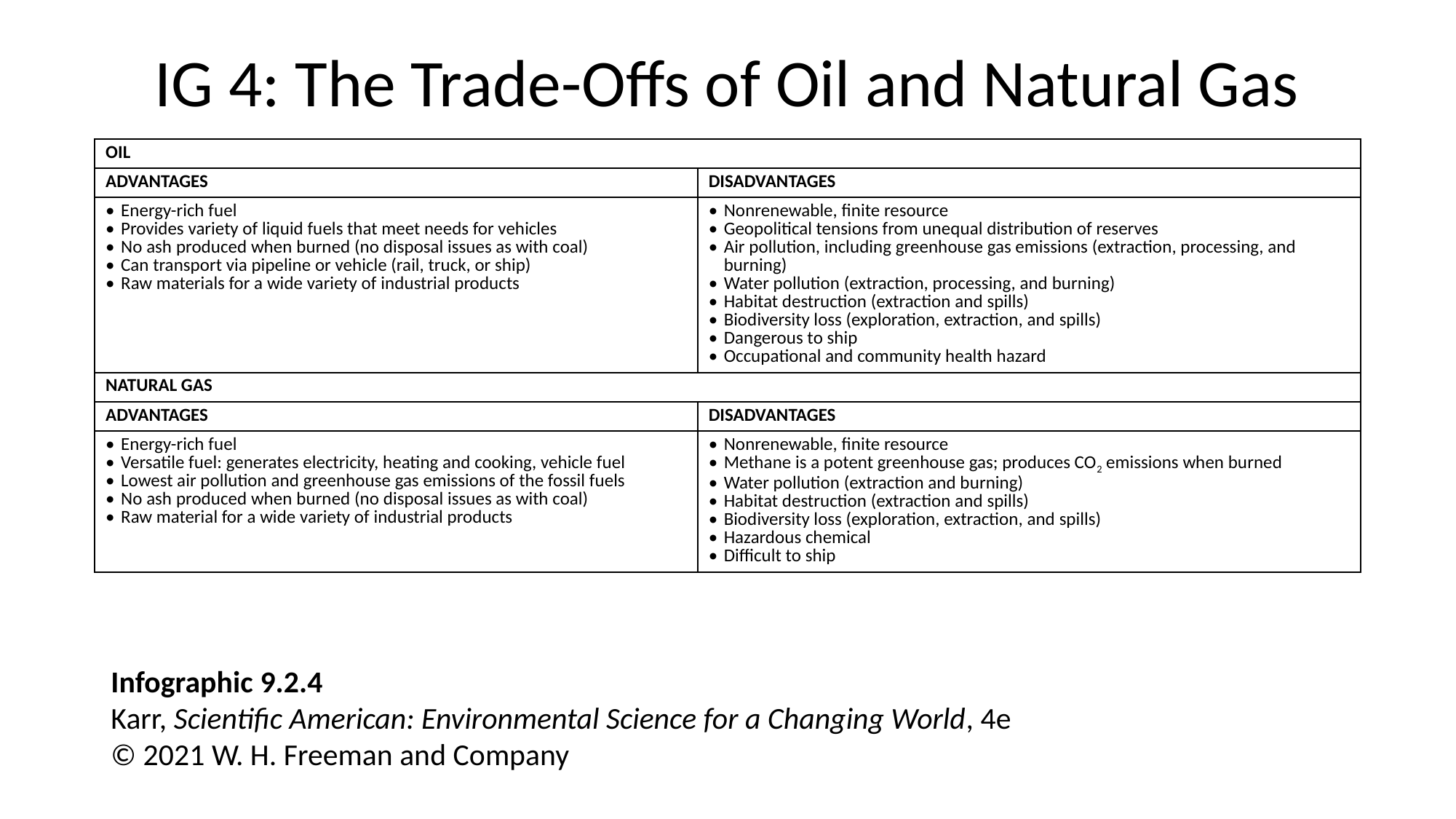

# IG 4: The Trade-Offs of Oil and Natural Gas
| OIL |  |
| --- | --- |
| ADVANTAGES | DISADVANTAGES |
| • Energy-rich fuel • Provides variety of liquid fuels that meet needs for vehicles • No ash produced when burned (no disposal issues as with coal) • Can transport via pipeline or vehicle (rail, truck, or ship) • Raw materials for a wide variety of industrial products | • Nonrenewable, finite resource • Geopolitical tensions from unequal distribution of reserves • Air pollution, including greenhouse gas emissions (extraction, processing, and burning) • Water pollution (extraction, processing, and burning) • Habitat destruction (extraction and spills) • Biodiversity loss (exploration, extraction, and spills) • Dangerous to ship • Occupational and community health hazard |
| NATURAL GAS |  |
| ADVANTAGES | DISADVANTAGES |
| • Energy-rich fuel • Versatile fuel: generates electricity, heating and cooking, vehicle fuel • Lowest air pollution and greenhouse gas emissions of the fossil fuels • No ash produced when burned (no disposal issues as with coal) • Raw material for a wide variety of industrial products | • Nonrenewable, finite resource • Methane is a potent greenhouse gas; produces CO2 emissions when burned • Water pollution (extraction and burning) • Habitat destruction (extraction and spills) • Biodiversity loss (exploration, extraction, and spills) • Hazardous chemical • Difficult to ship |
Infographic 9.2.4
Karr, Scientific American: Environmental Science for a Changing World, 4e
© 2021 W. H. Freeman and Company